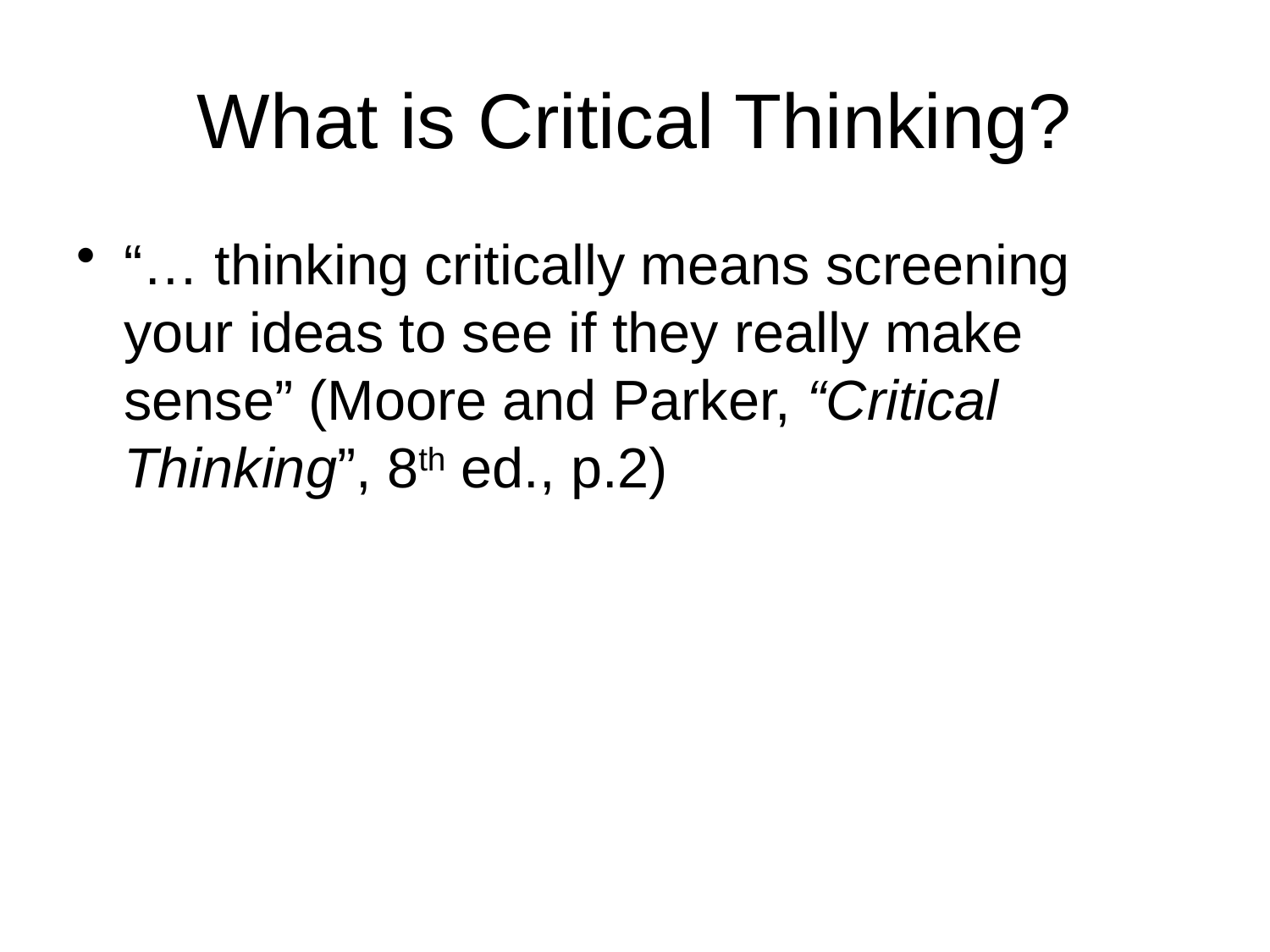

# What is Critical Thinking?
“… thinking critically means screening your ideas to see if they really make sense” (Moore and Parker, “Critical Thinking”, 8th ed., p.2)